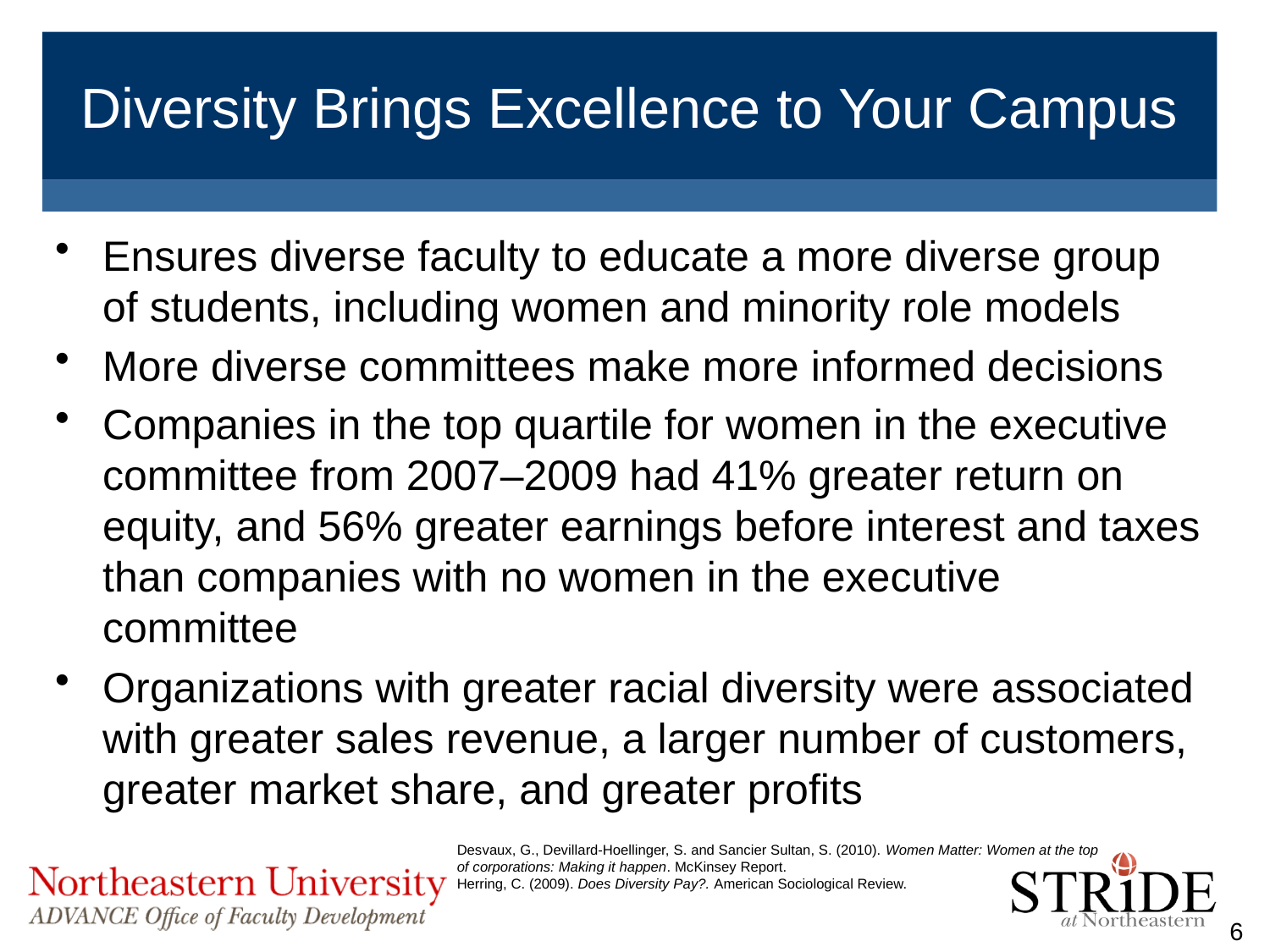

# Diversity Brings Excellence to Your Campus
Ensures diverse faculty to educate a more diverse group of students, including women and minority role models
More diverse committees make more informed decisions
Companies in the top quartile for women in the executive committee from 2007–2009 had 41% greater return on equity, and 56% greater earnings before interest and taxes than companies with no women in the executive committee
Organizations with greater racial diversity were associated with greater sales revenue, a larger number of customers, greater market share, and greater profits

Desvaux, G., Devillard-Hoellinger, S. and Sancier Sultan, S. (2010). Women Matter: Women at the top
of corporations: Making it happen. McKinsey Report.
Herring, C. (2009). Does Diversity Pay?. American Sociological Review.